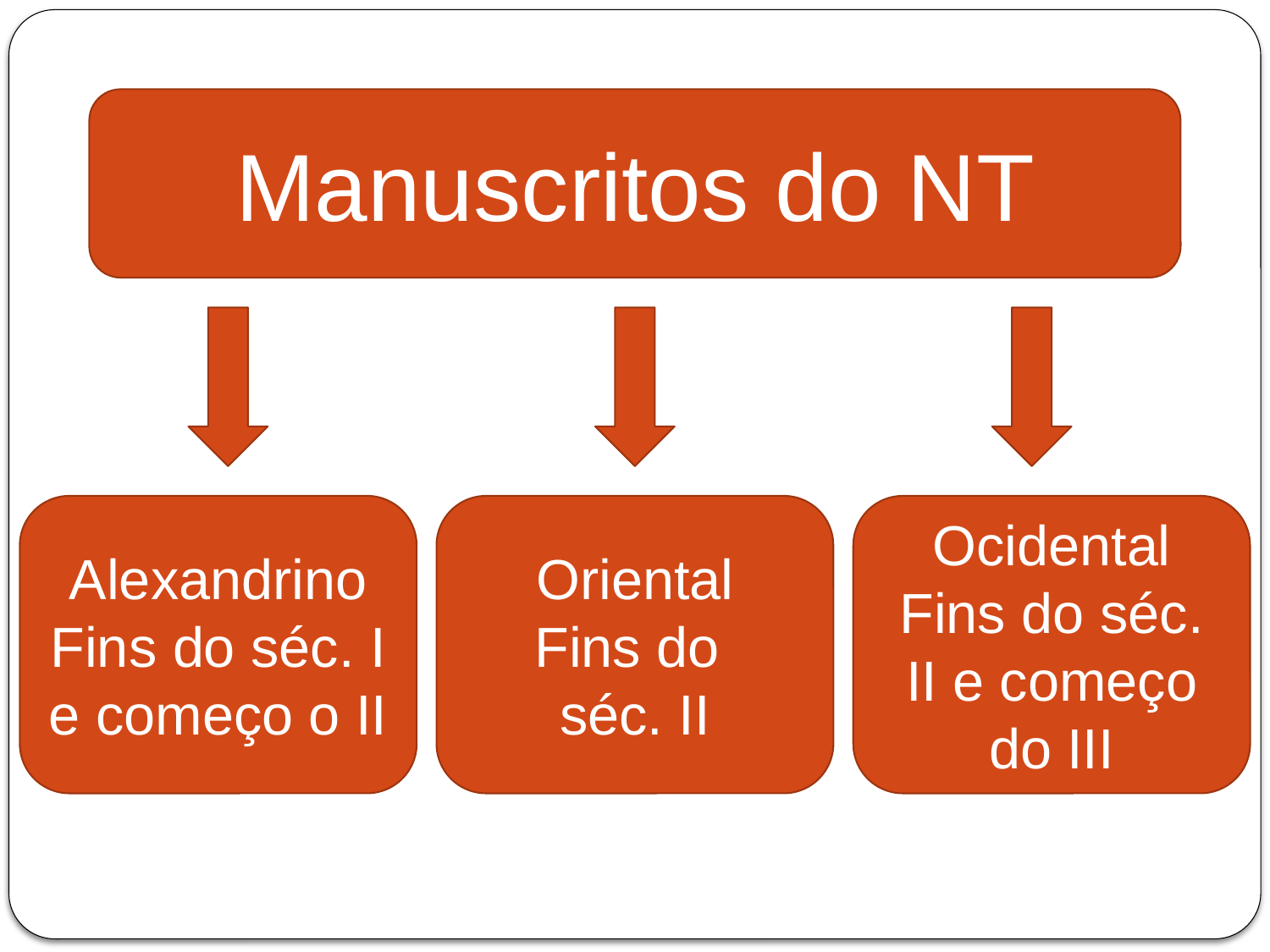

Manuscritos do NT

Alexandrino
Fins do séc. I e começo o II
Oriental
Fins do
séc. II
Ocidental
Fins do séc. II e começo do III